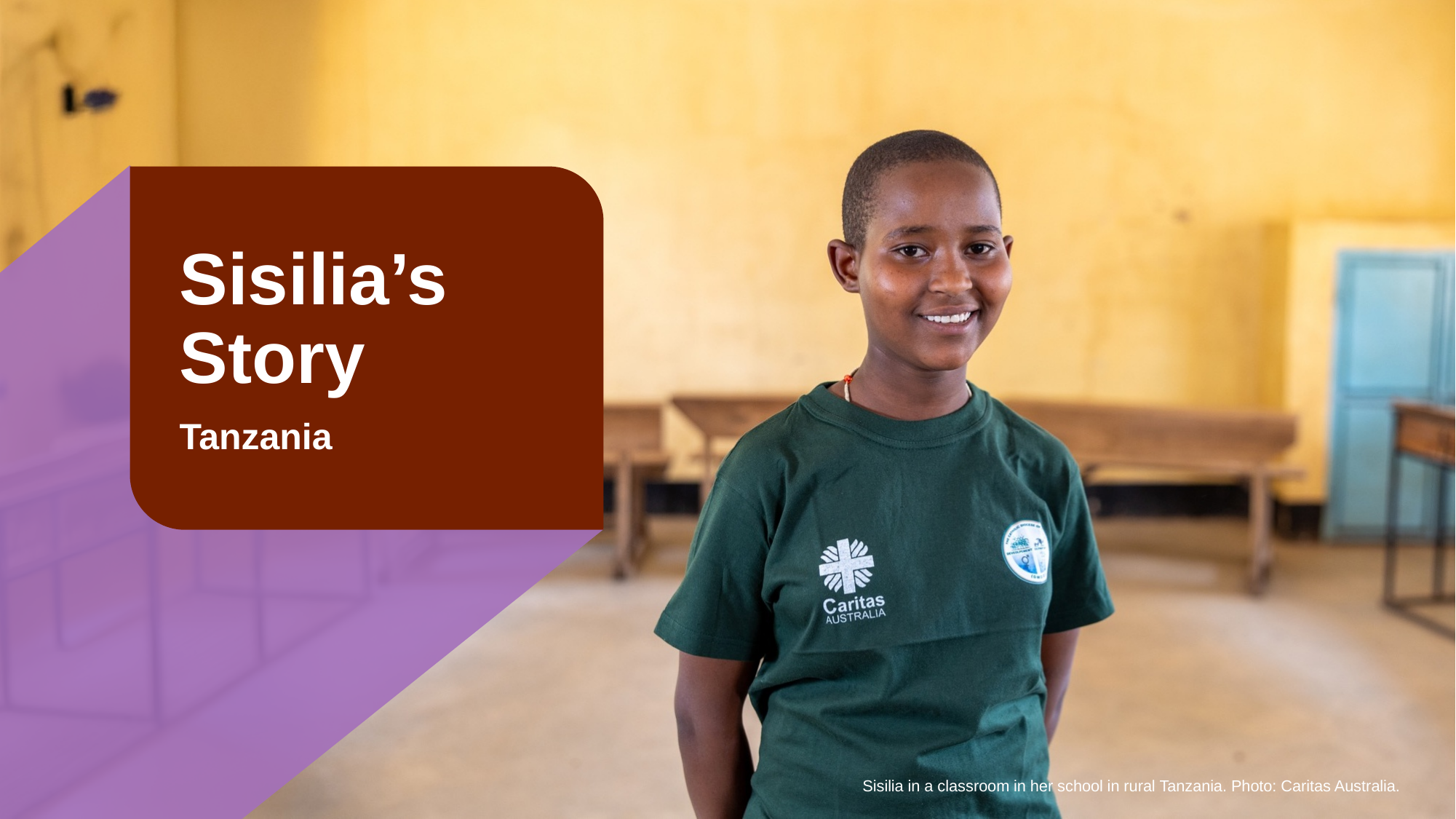

# Sisilia’s Story
Tanzania
Sisilia in a classroom in her school in rural Tanzania. Photo: Caritas Australia.